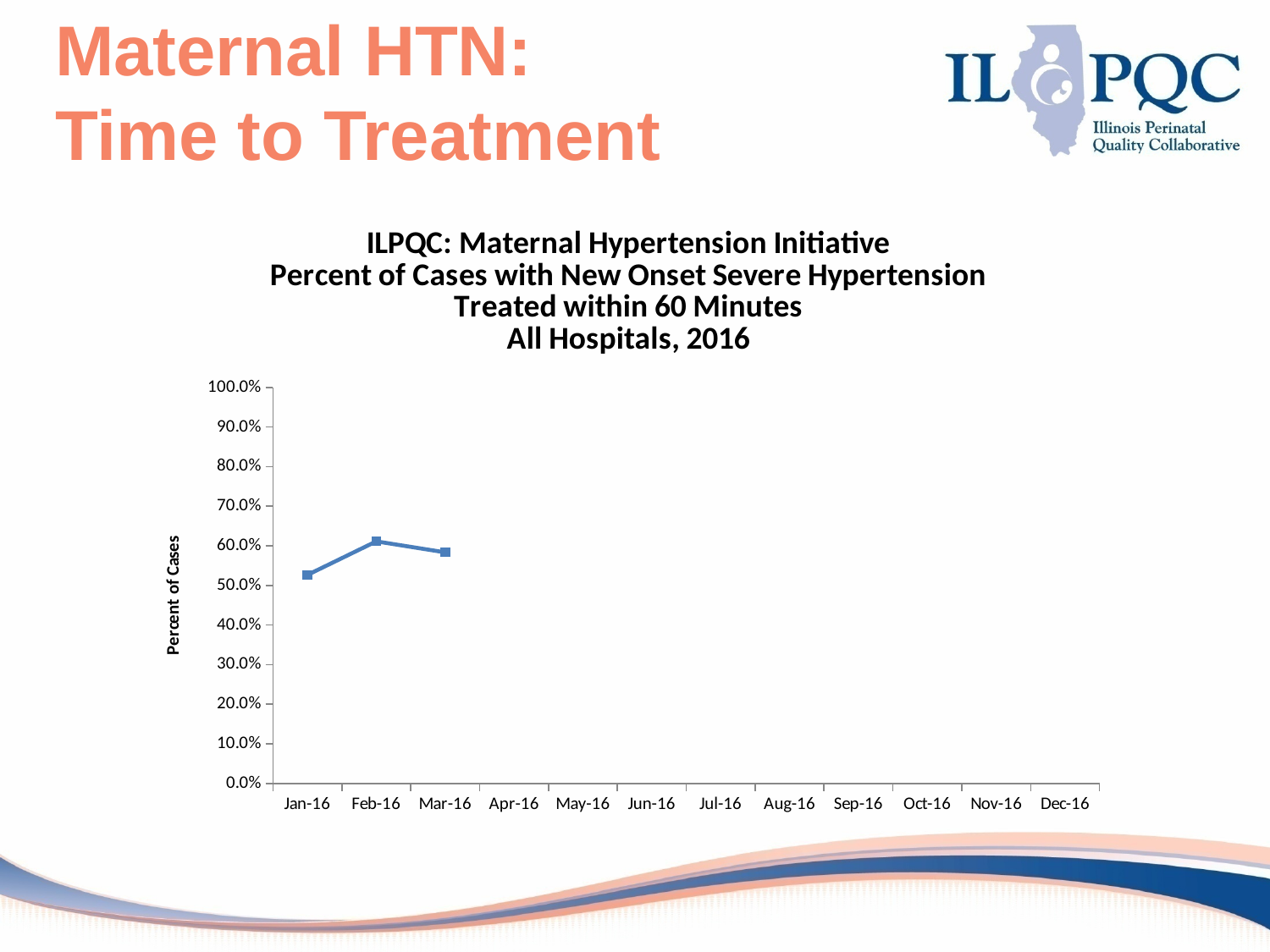

# Maternal HTN: Time to Treatment

### Chart: ILPQC: Maternal Hypertension Initiative
Percent of Cases with New Onset Severe Hypertension Treated within 60 Minutes
All Hospitals, 2016

| Category | All Hospitals |
|---|---|
| Jan-16 | 0.5263157894736842 |
| Feb-16 | 0.6111111111111113 |
| Mar-16 | 0.5833333333333335 |
| Apr-16 | None |
| May-16 | None |
| Jun-16 | None |
| Jul-16 | None |
| Aug-16 | None |
| Sep-16 | None |
| Oct-16 | None |
| Nov-16 | None |
| Dec-16 | None |